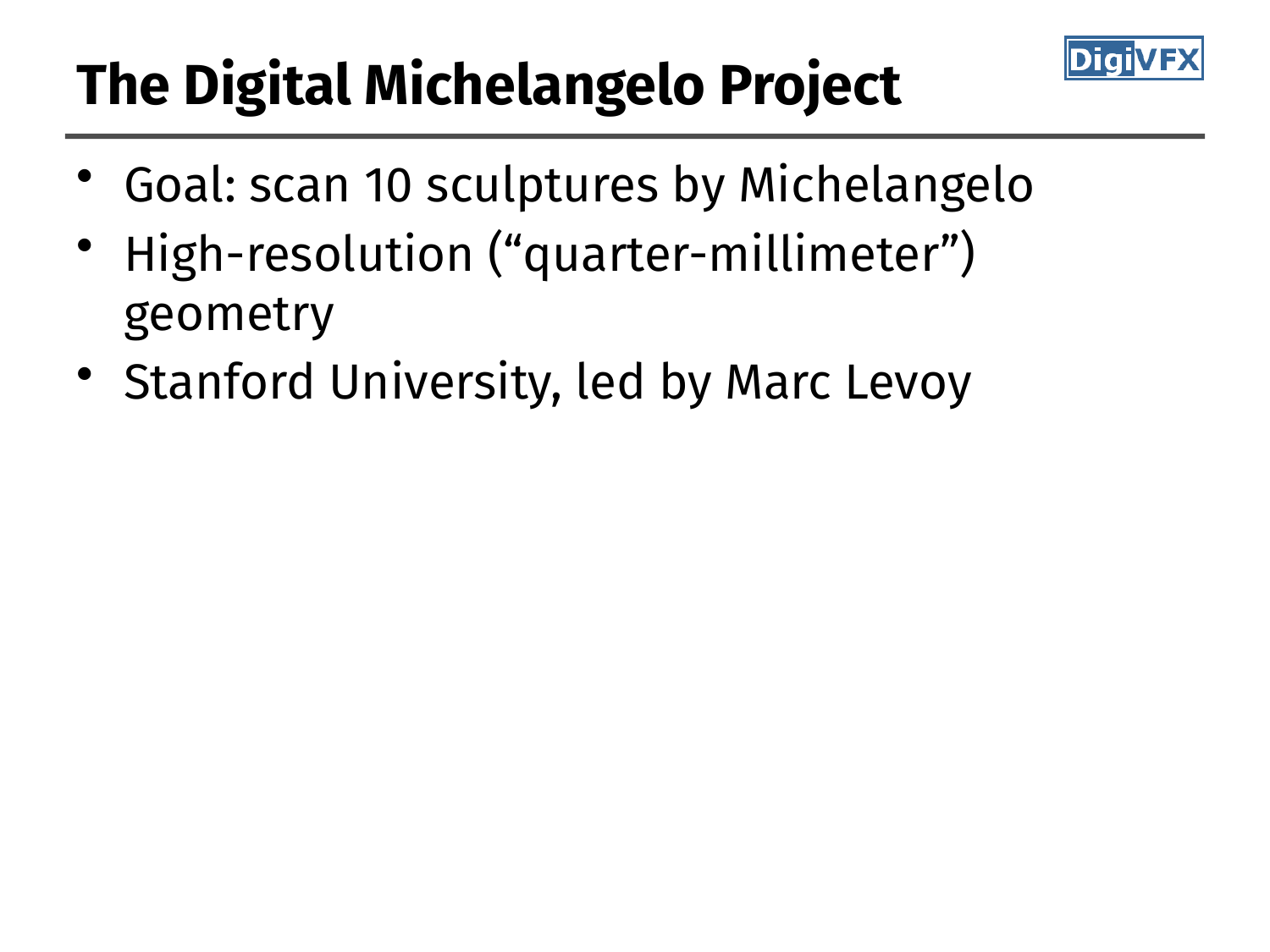

# The Digital Michelangelo Project
Goal: scan 10 sculptures by Michelangelo
High-resolution (“quarter-millimeter”) geometry
Stanford University, led by Marc Levoy